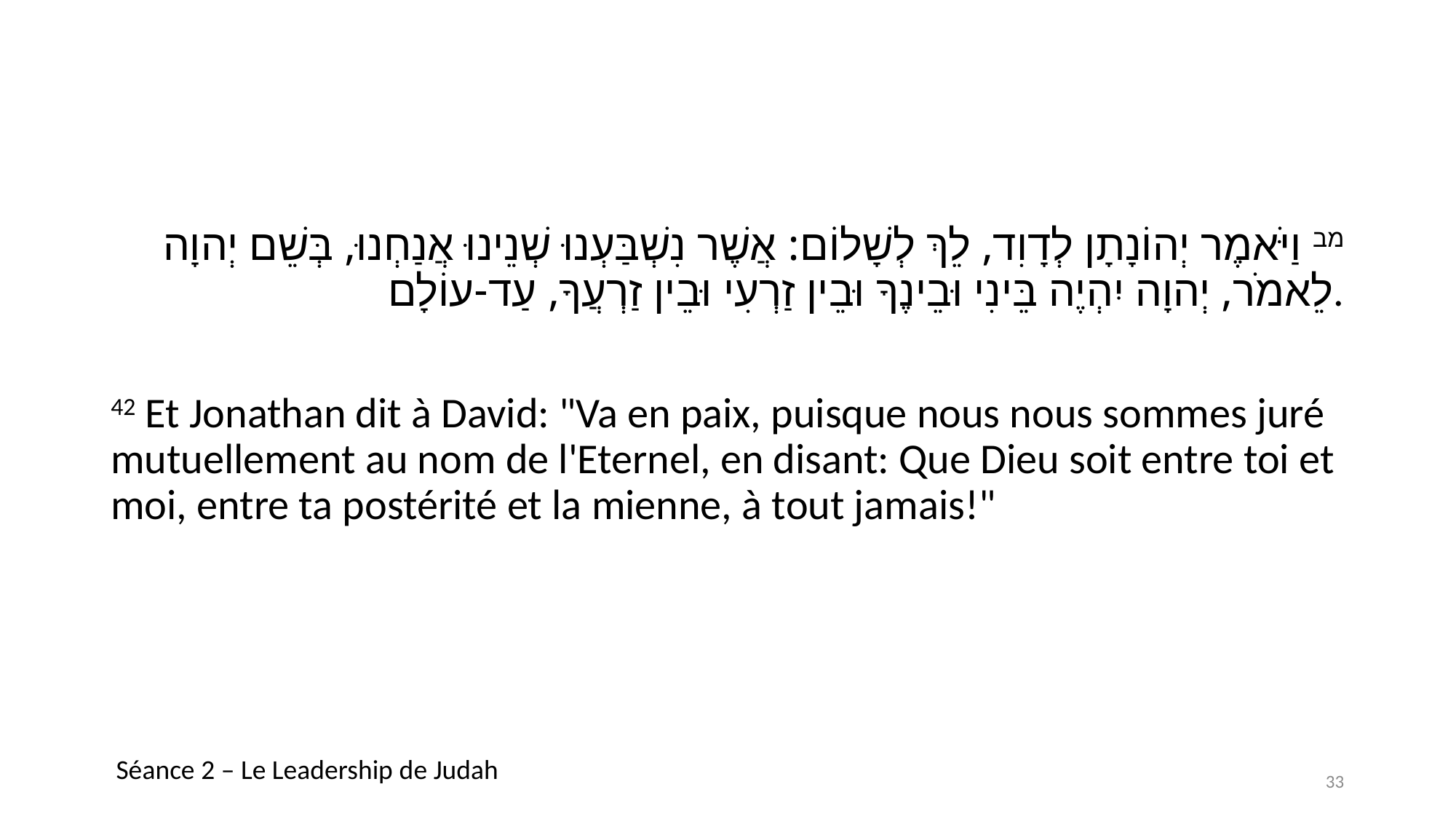

#
מב וַיֹּאמֶר יְהוֹנָתָן לְדָוִד, לֵךְ לְשָׁלוֹם: אֲשֶׁר נִשְׁבַּעְנוּ שְׁנֵינוּ אֲנַחְנוּ, בְּשֵׁם יְהוָה לֵאמֹר, יְהוָה יִהְיֶה בֵּינִי וּבֵינֶךָ וּבֵין זַרְעִי וּבֵין זַרְעֲךָ, עַד-עוֹלָם.

42 Et Jonathan dit à David: "Va en paix, puisque nous nous sommes juré mutuellement au nom de l'Eternel, en disant: Que Dieu soit entre toi et moi, entre ta postérité et la mienne, à tout jamais!"
Séance 2 – Le Leadership de Judah
33